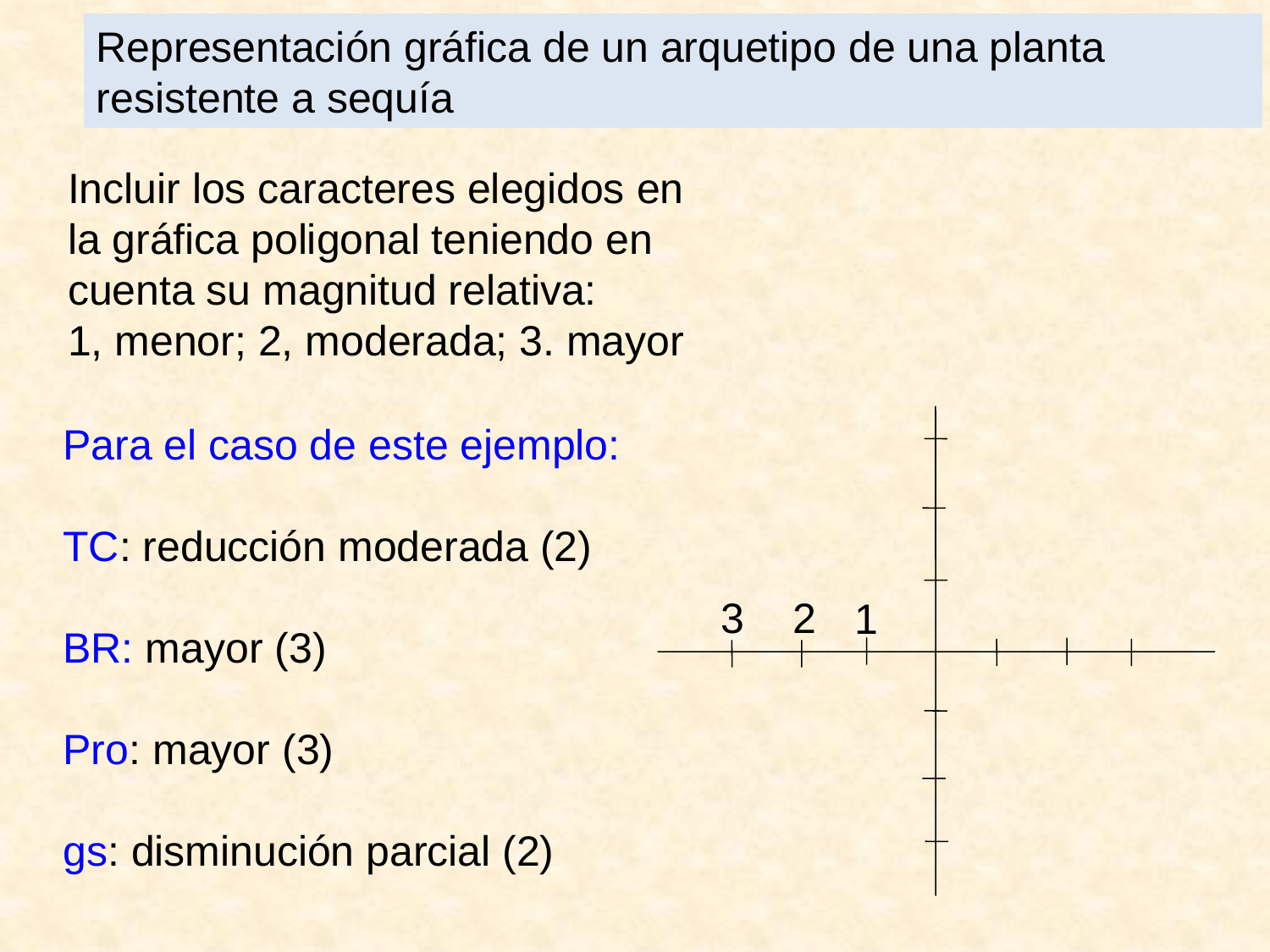

Representación gráfica de un arquetipo de una planta resistente a sequía
Incluir los caracteres elegidos en  la gráfica poligonal teniendo en cuenta su magnitud relativa:
1, menor; 2, moderada; 3. mayor

3
2
1
Para el caso de este ejemplo:

TC: reducción moderada (2)

BR: mayor (3)

Pro: mayor (3)

gs: disminución parcial (2)